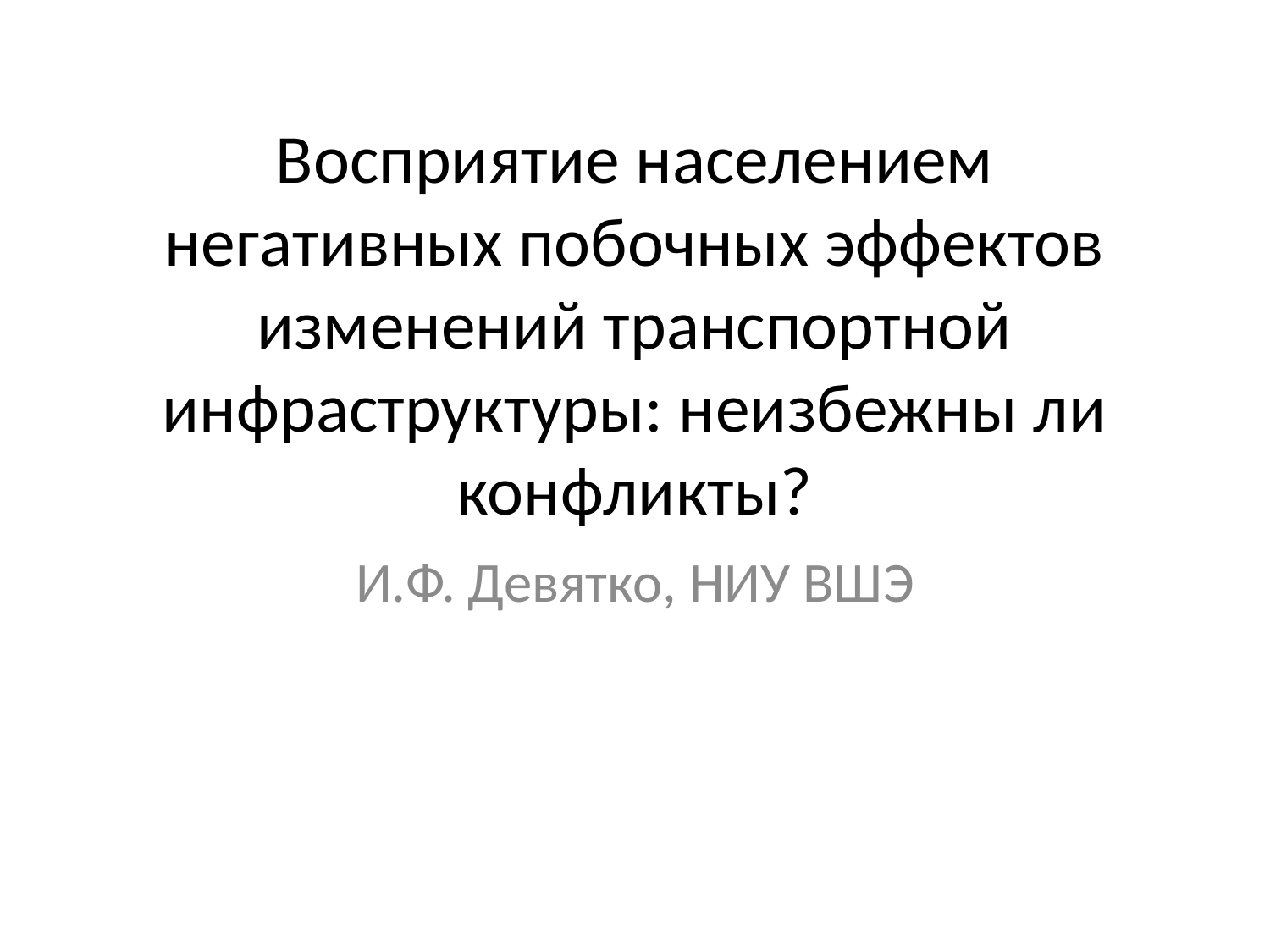

# Восприятие населением негативных побочных эффектов изменений транспортной инфраструктуры: неизбежны ли конфликты?
И.Ф. Девятко, НИУ ВШЭ